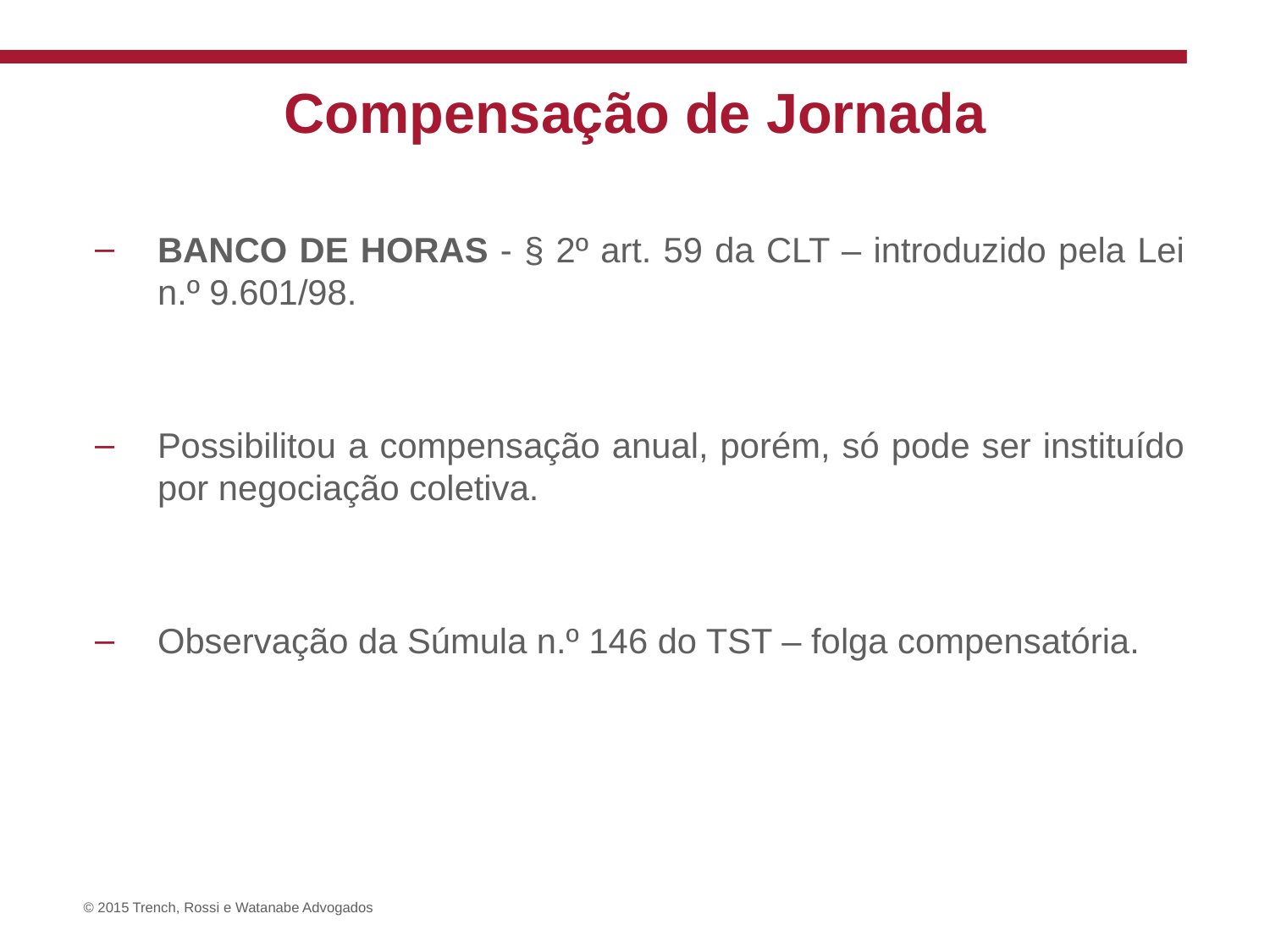

# Compensação de Jornada

BANCO DE HORAS - § 2º art. 59 da CLT – introduzido pela Lei n.º 9.601/98.

Possibilitou a compensação anual, porém, só pode ser instituído por negociação coletiva.

Observação da Súmula n.º 146 do TST – folga compensatória.